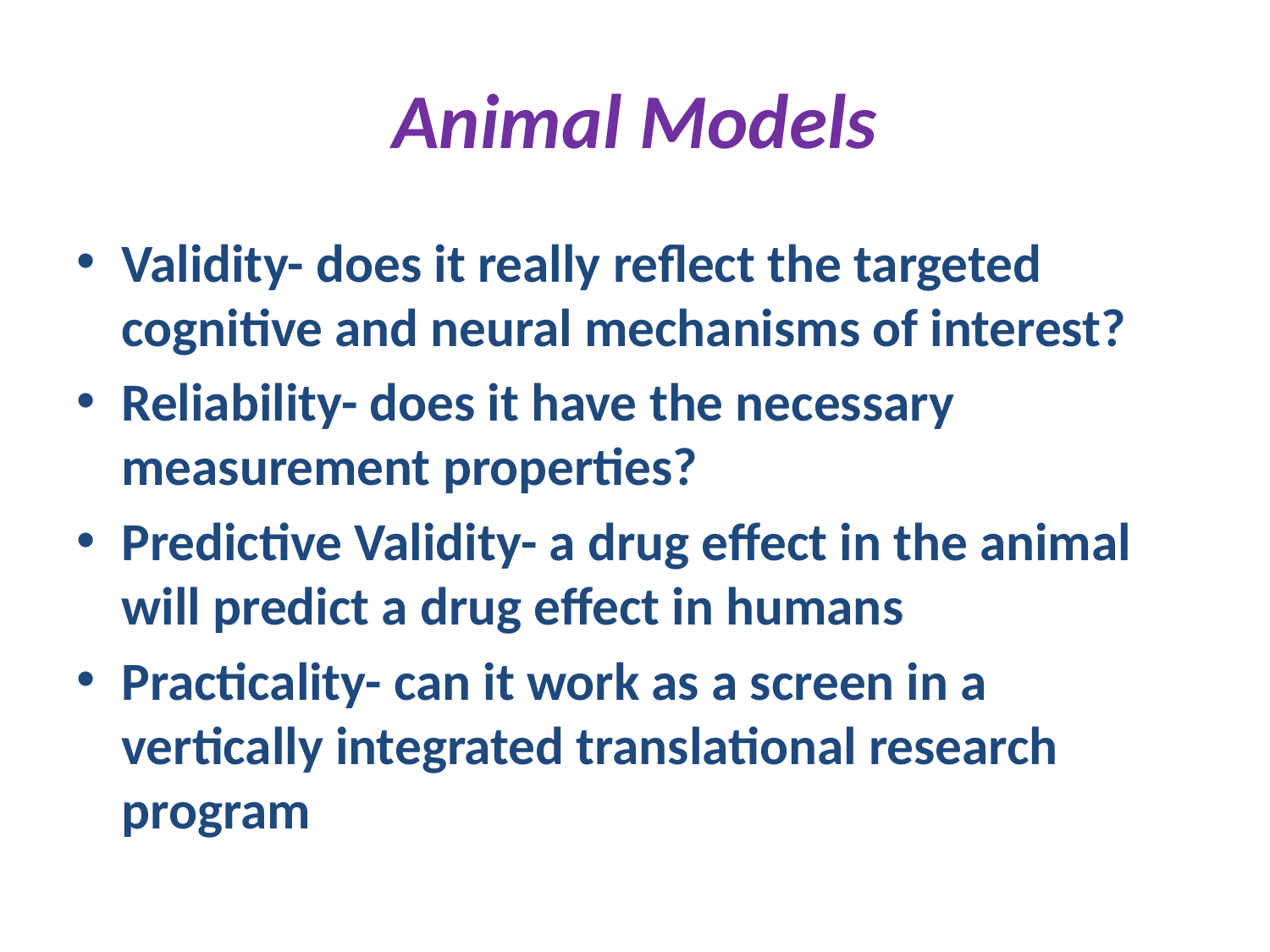

# Animal Models
Validity- does it really reflect the targeted cognitive and neural mechanisms of interest?
Reliability- does it have the necessary measurement properties?
Predictive Validity- a drug effect in the animal will predict a drug effect in humans
Practicality- can it work as a screen in a vertically integrated translational research program